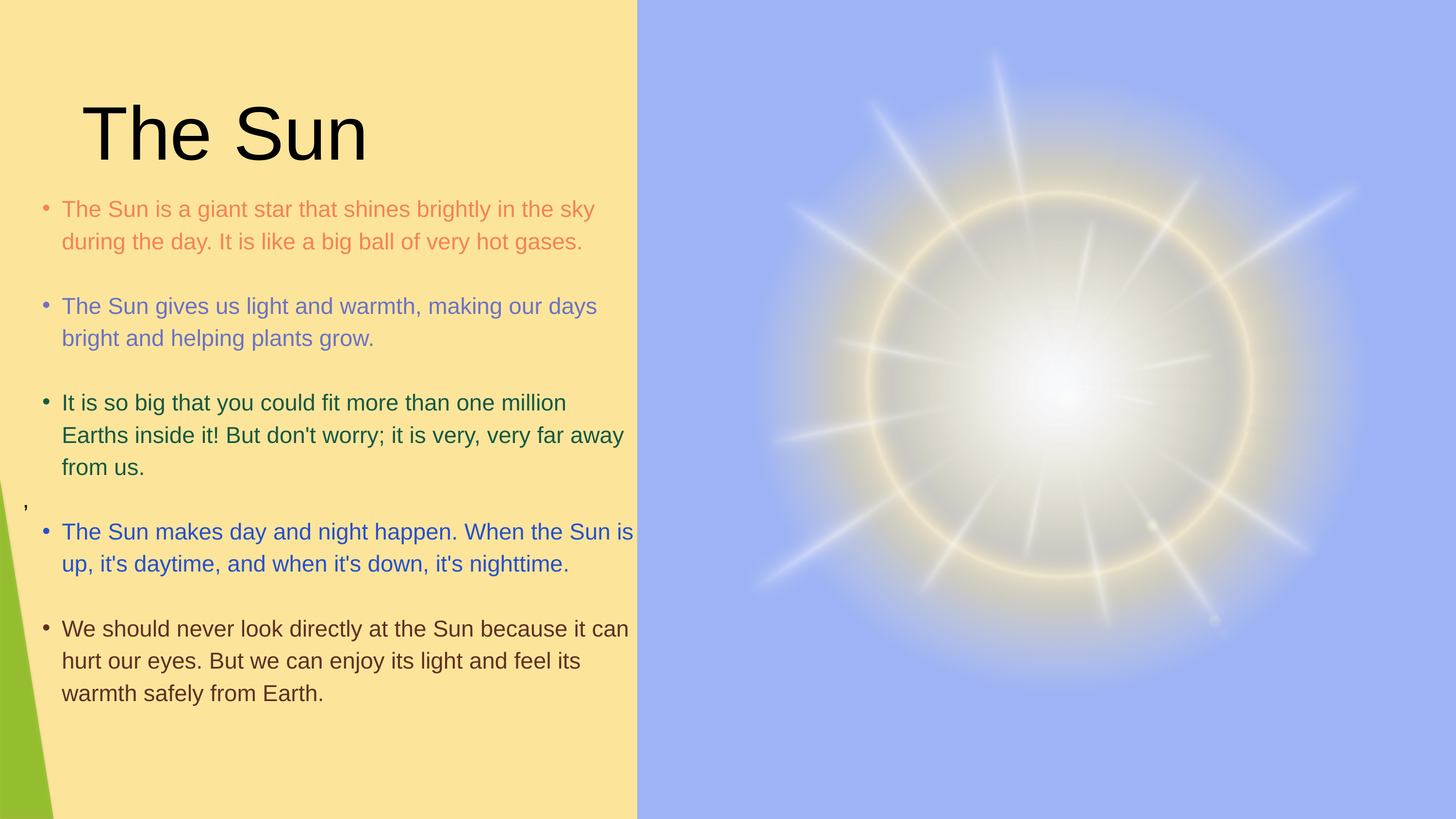

The Sun
The Sun is a giant star that shines brightly in the sky during the day. It is like a big ball of very hot gases.

The Sun gives us light and warmth, making our days bright and helping plants grow.

It is so big that you could fit more than one million Earths inside it! But don't worry; it is very, very far away from us.
,
The Sun makes day and night happen. When the Sun is up, it's daytime, and when it's down, it's nighttime.

We should never look directly at the Sun because it can hurt our eyes. But we can enjoy its light and feel its warmth safely from Earth.